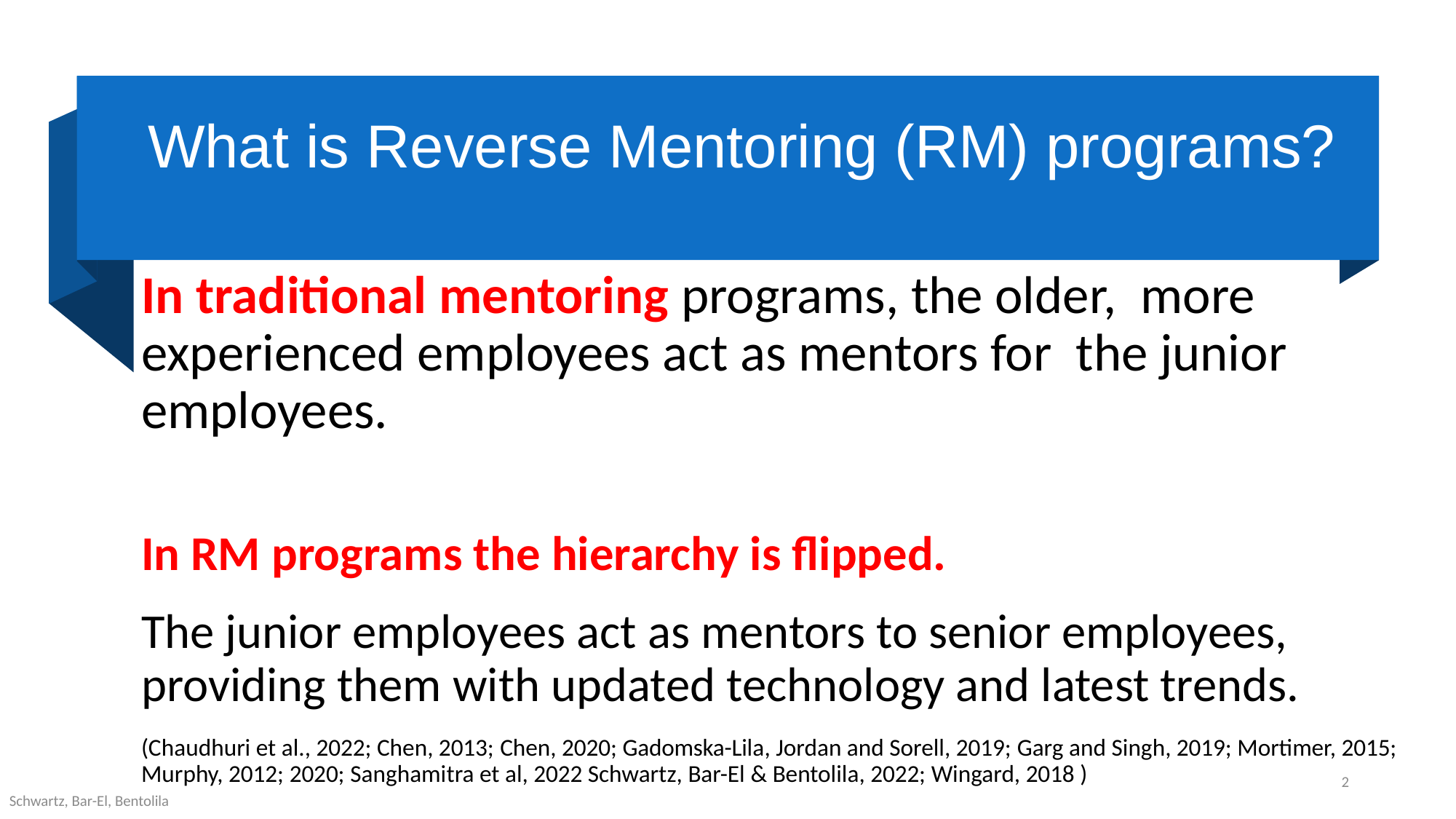

# What is Reverse Mentoring (RM) programs?

In traditional mentoring programs, the older,  more experienced employees act as mentors for  the junior employees.

In RM programs the hierarchy is flipped.
The junior employees act as mentors to senior employees, providing them with updated technology and latest trends.
(Chaudhuri et al., 2022; Chen, 2013; Chen, 2020; Gadomska-Lila, Jordan and Sorell, 2019; Garg and Singh, 2019; Mortimer, 2015; Murphy, 2012; 2020; Sanghamitra et al, 2022 Schwartz, Bar-El & Bentolila, 2022; Wingard, 2018 )
2
Schwartz, Bar-El, Bentolila